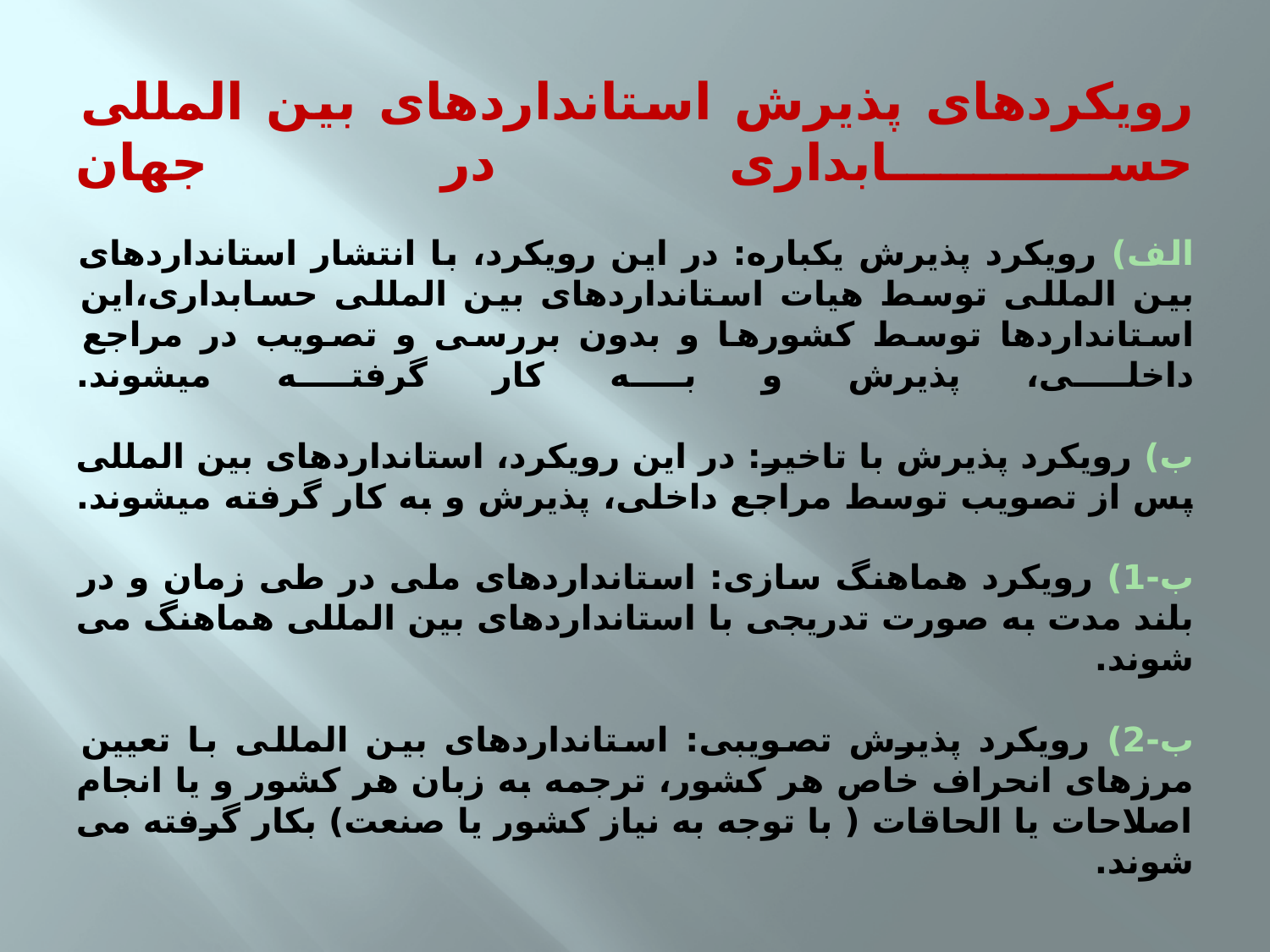

# رویکردهای پذیرش استانداردهای بین المللی حسابداری در جهان الف) رویکرد پذیرش یکباره: در این رویکرد، با انتشار استانداردهای بین المللی توسط هیات استانداردهای بین المللی حسابداری،این استانداردها توسط کشورها و بدون بررسی و تصویب در مراجع داخلی، پذیرش و به کار گرفته میشوند. ب) رویکرد پذیرش با تاخیر: در این رویکرد، استانداردهای بین المللی پس از تصویب توسط مراجع داخلی، پذیرش و به کار گرفته میشوند. ب-1) رویکرد هماهنگ سازی: استانداردهای ملی در طی زمان و در بلند مدت به صورت تدریجی با استانداردهای بین المللی هماهنگ می شوند. ب-2) رویکرد پذیرش تصویبی: استانداردهای بین المللی با تعیین مرزهای انحراف خاص هر کشور، ترجمه به زبان هر کشور و یا انجام اصلاحات یا الحاقات ( با توجه به نیاز کشور یا صنعت) بکار گرفته می شوند.